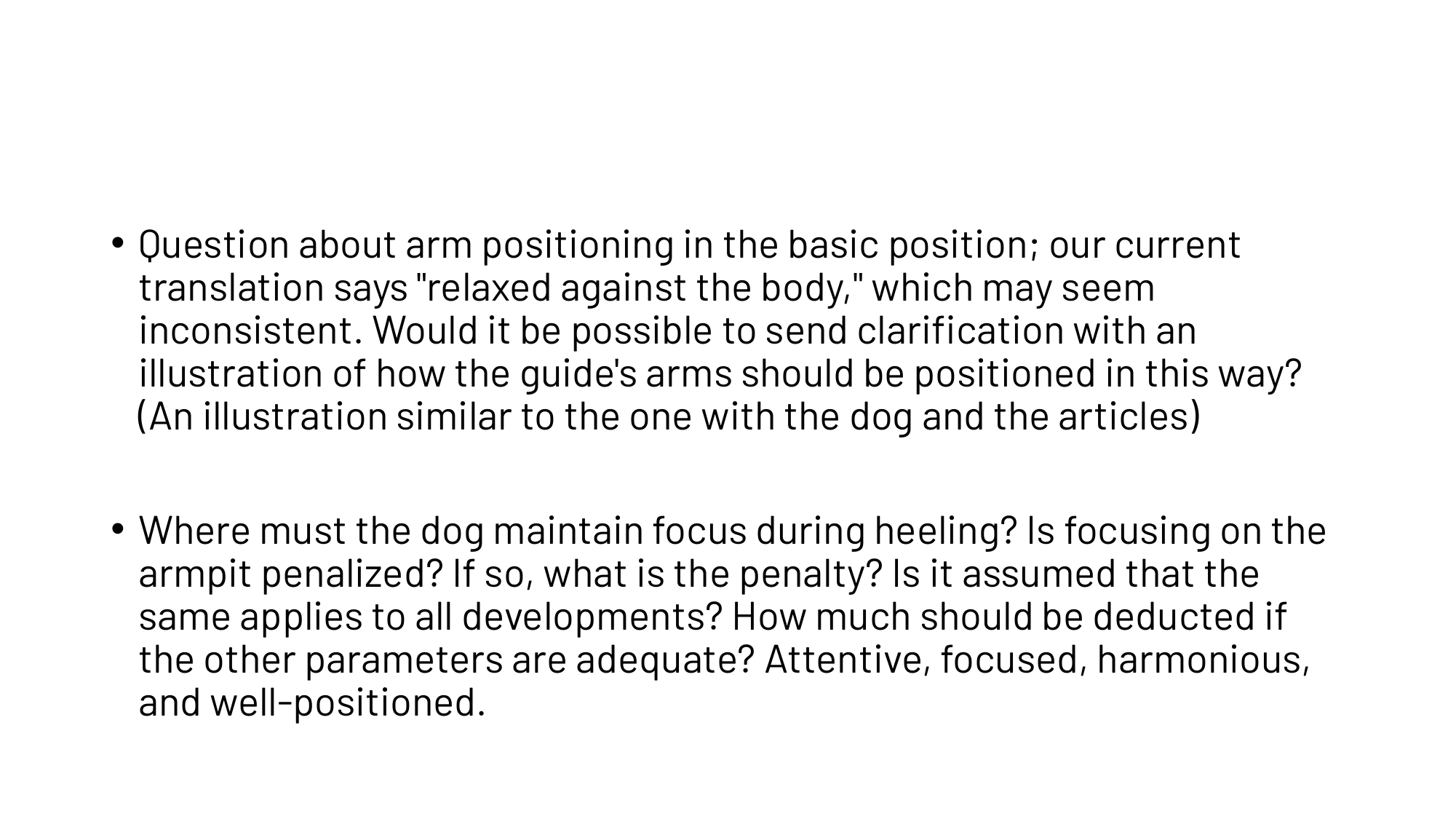

#
Question about arm positioning in the basic position; our current translation says "relaxed against the body," which may seem inconsistent. Would it be possible to send clarification with an illustration of how the guide's arms should be positioned in this way? (An illustration similar to the one with the dog and the articles)

Where must the dog maintain focus during heeling? Is focusing on the armpit penalized? If so, what is the penalty? Is it assumed that the same applies to all developments? How much should be deducted if the other parameters are adequate? Attentive, focused, harmonious, and well-positioned.